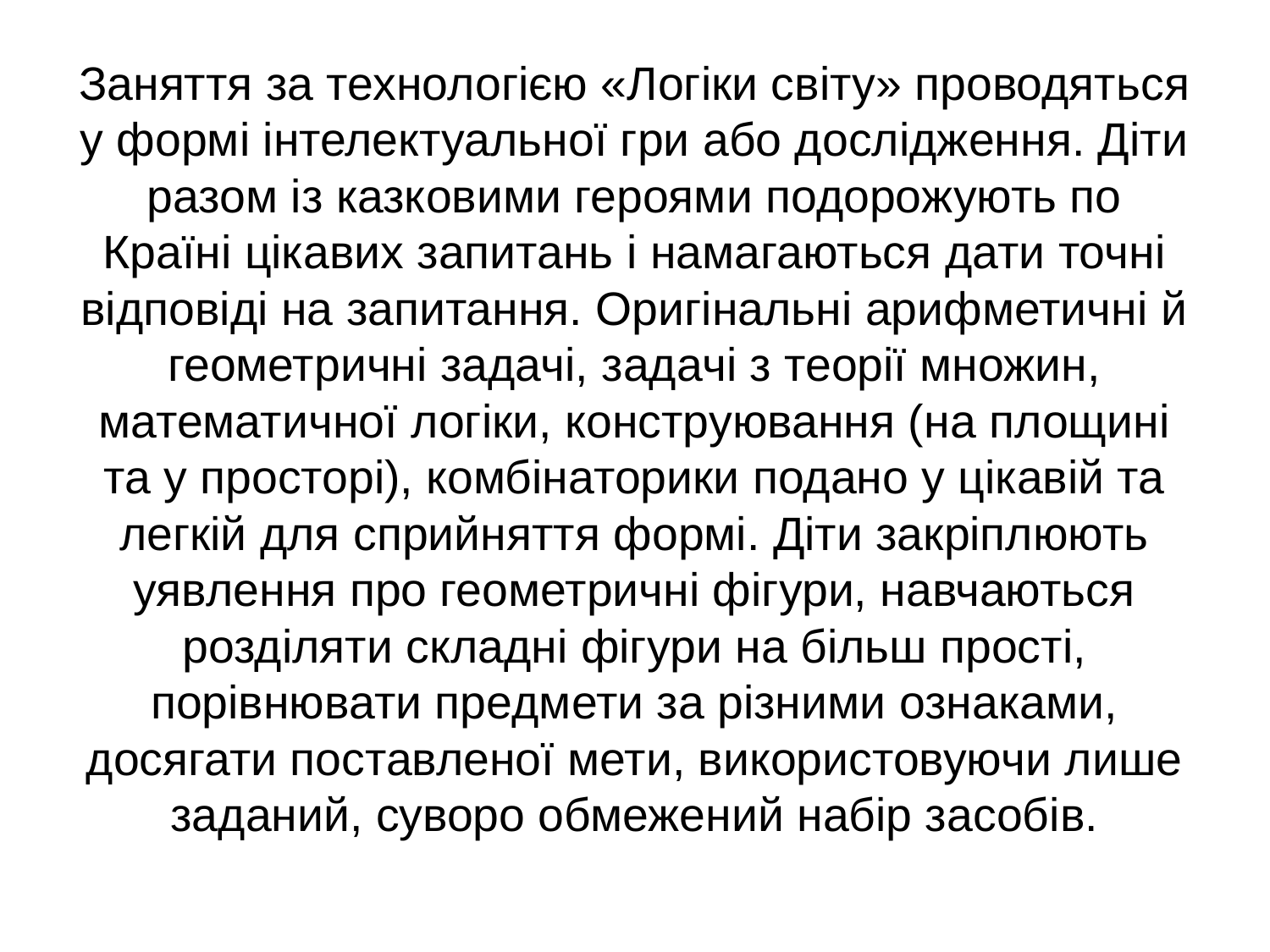

# Заняття за технологією «Логіки світу» проводяться у формі інтелектуальної гри або дослідження. Діти разом із казковими героями подорожують по Країні цікавих запитань і намагаються дати точні відповіді на запитання. Оригінальні арифметичні й геометричні задачі, задачі з теорії множин, математичної логіки, конструювання (на площині та у просторі), комбінаторики подано у цікавій та легкій для сприйняття формі. Діти закріплюють уявлення про геометричні фігури, навчаються розділяти складні фігури на більш прості, порівнювати предмети за різними ознаками, досягати поставленої мети, використовуючи лише заданий, суворо обмежений набір засобів.